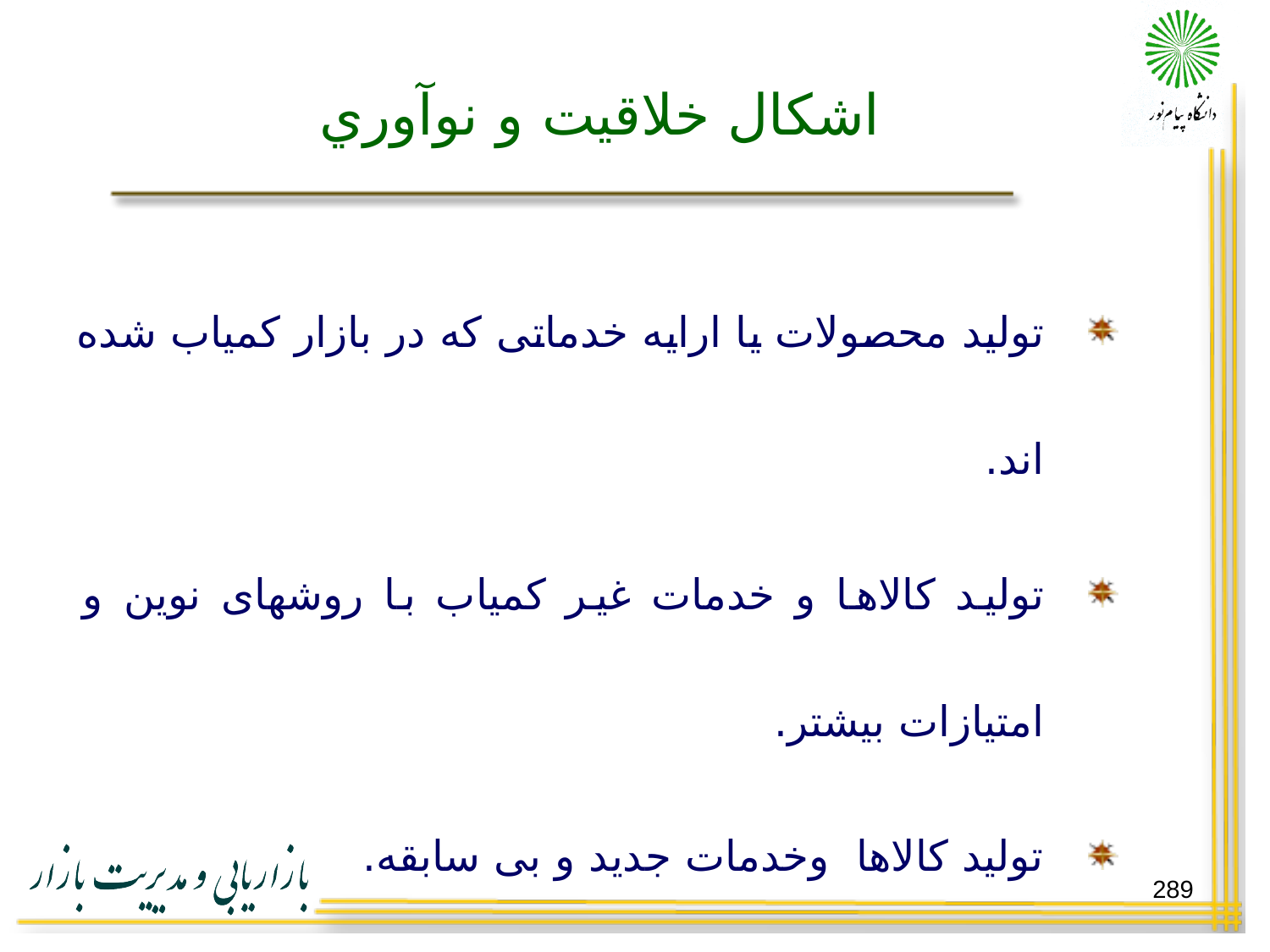

# اشكال خلاقيت و نوآوري
تولید محصولات یا ارایه خدماتی که در بازار کمیاب شده اند.
تولید کالاها و خدمات غیر کمیاب با روشهای نوین و امتیازات بیشتر.
تولید کالاها  وخدمات جدید و بی سابقه.
289